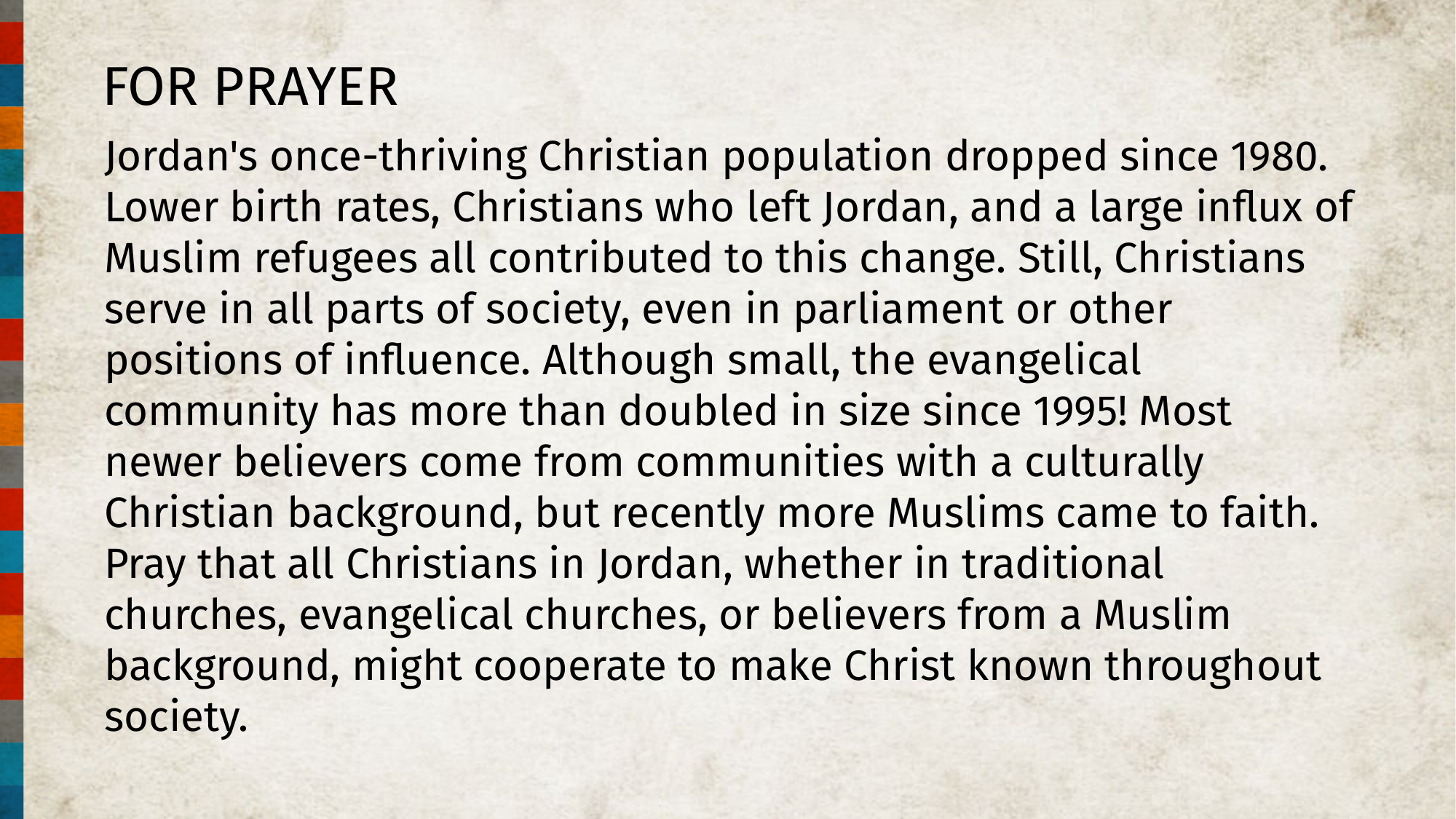

FOR PRAYER
Jordan's once-thriving Christian population dropped since 1980. Lower birth rates, Christians who left Jordan, and a large influx of Muslim refugees all contributed to this change. Still, Christians serve in all parts of society, even in parliament or other positions of influence. Although small, the evangelical community has more than doubled in size since 1995! Most newer believers come from communities with a culturally Christian background, but recently more Muslims came to faith. Pray that all Christians in Jordan, whether in traditional churches, evangelical churches, or believers from a Muslim background, might cooperate to make Christ known throughout society.